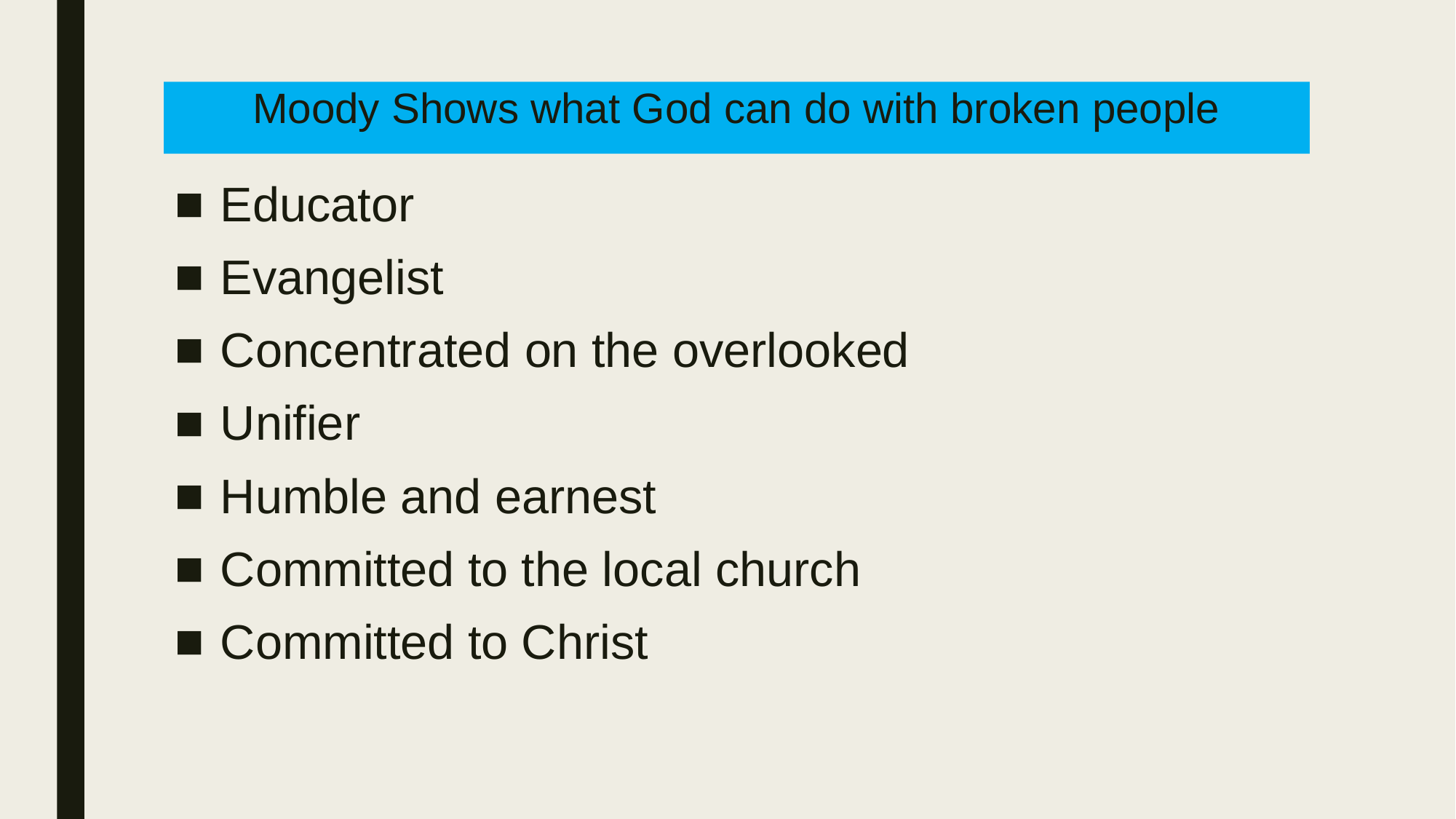

# Moody Shows what God can do with broken people
Educator
Evangelist
Concentrated on the overlooked
Unifier
Humble and earnest
Committed to the local church
Committed to Christ